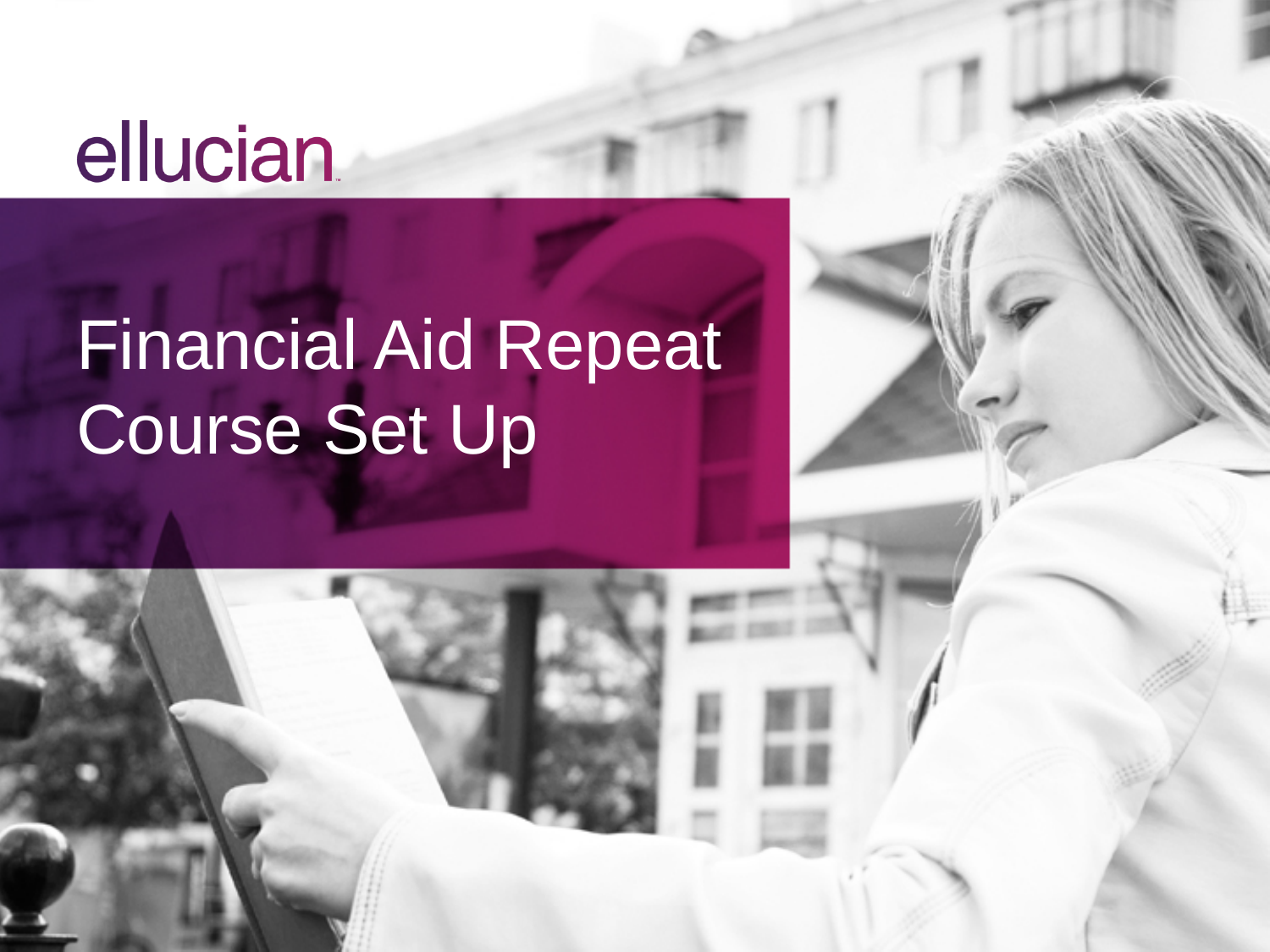

# Financial Aid Repeat Course Set Up